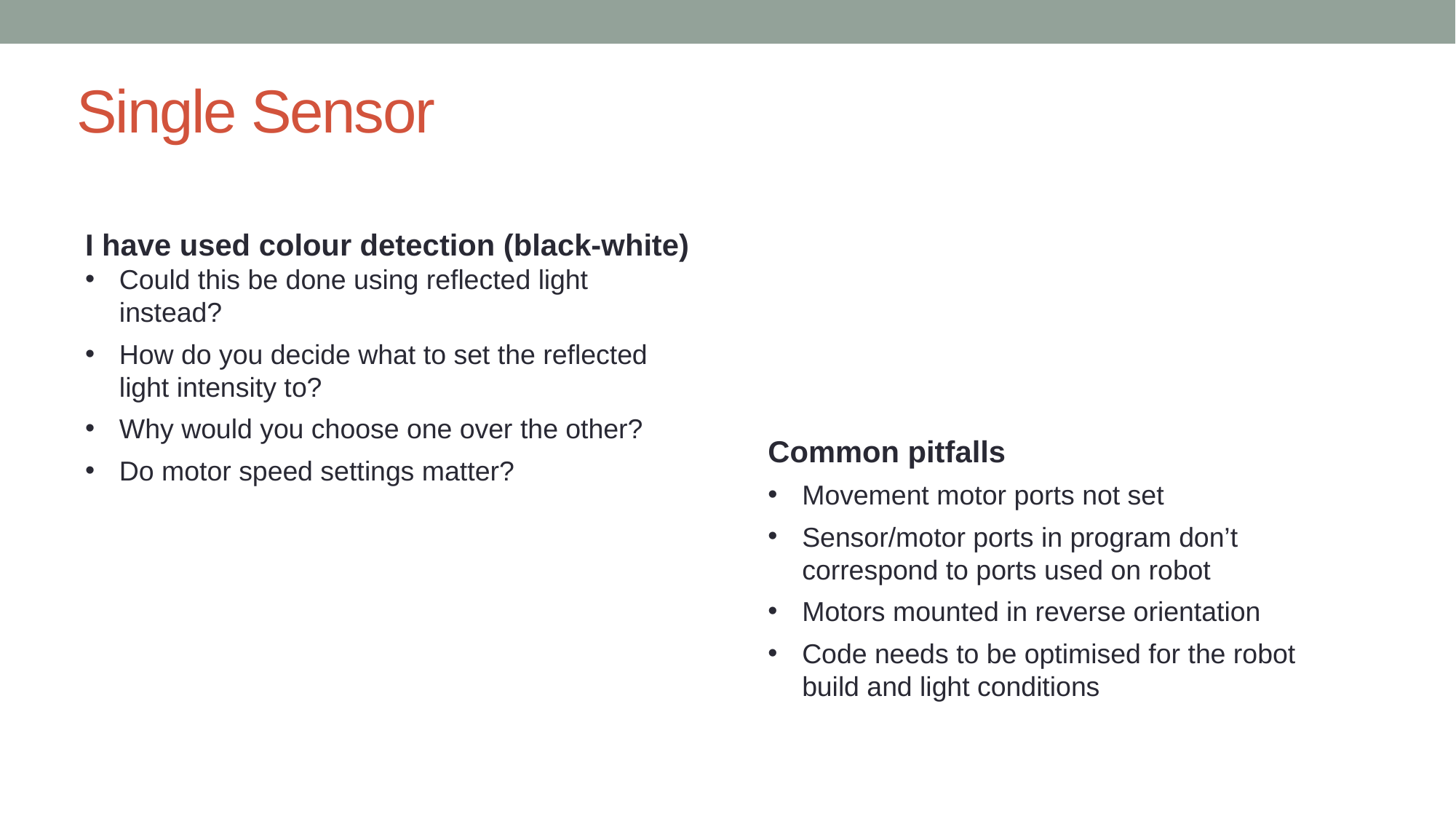

# Single Sensor
I have used colour detection (black-white)
Could this be done using reflected light instead?
How do you decide what to set the reflected light intensity to?
Why would you choose one over the other?
Do motor speed settings matter?
Common pitfalls
Movement motor ports not set
Sensor/motor ports in program don’t correspond to ports used on robot
Motors mounted in reverse orientation
Code needs to be optimised for the robot build and light conditions